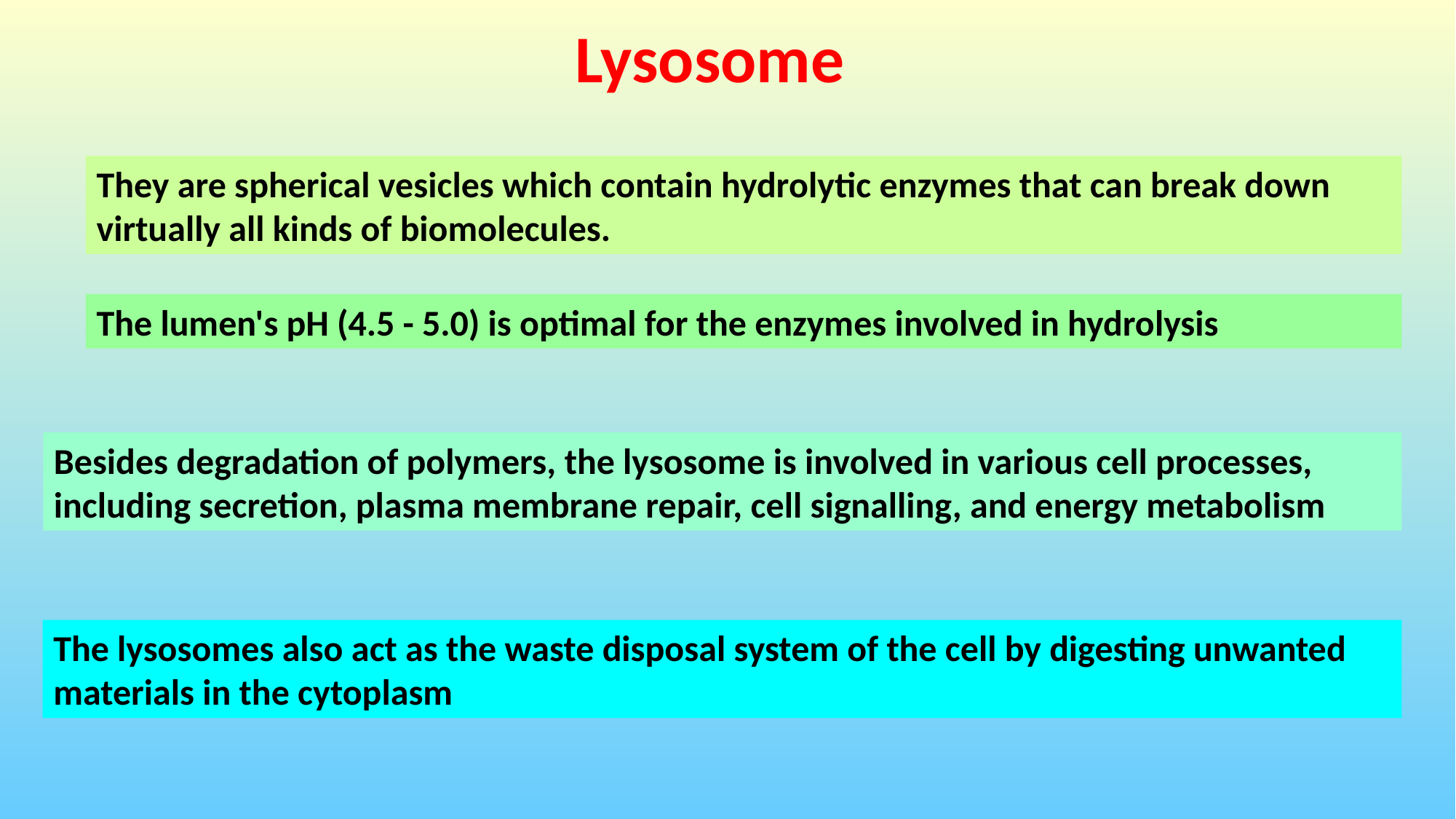

Lysosome
They are spherical vesicles which contain hydrolytic enzymes that can break down virtually all kinds of biomolecules.
The lumen's pH (4.5 - 5.0) is optimal for the enzymes involved in hydrolysis
Besides degradation of polymers, the lysosome is involved in various cell processes, including secretion, plasma membrane repair, cell signalling, and energy metabolism
The lysosomes also act as the waste disposal system of the cell by digesting unwanted materials in the cytoplasm